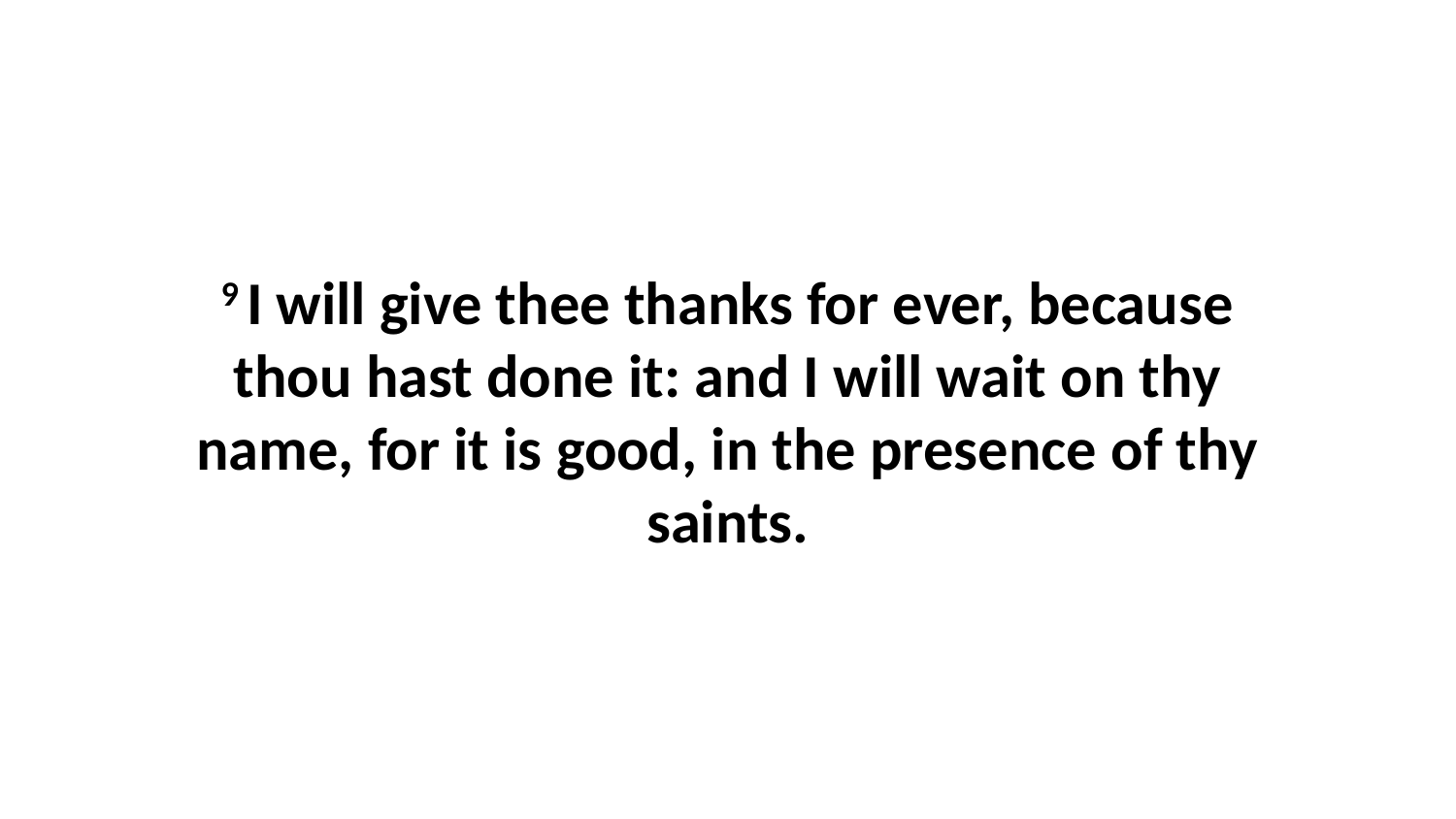

9 I will give thee thanks for ever, because thou hast done it: and I will wait on thy name, for it is good, in the presence of thy saints.